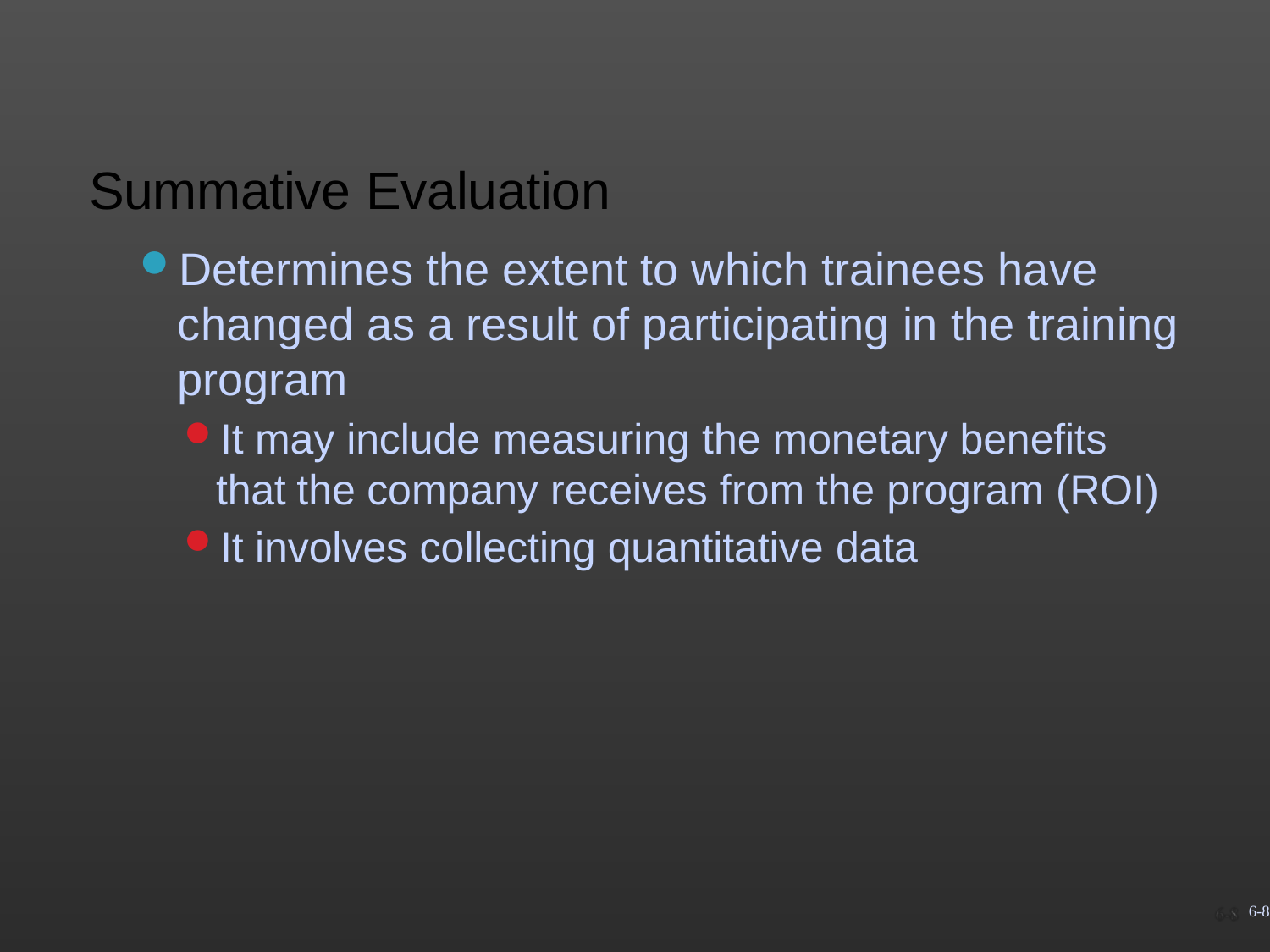

# Summative Evaluation
Determines the extent to which trainees have changed as a result of participating in the training program
It may include measuring the monetary benefits that the company receives from the program (ROI)
It involves collecting quantitative data

6-8